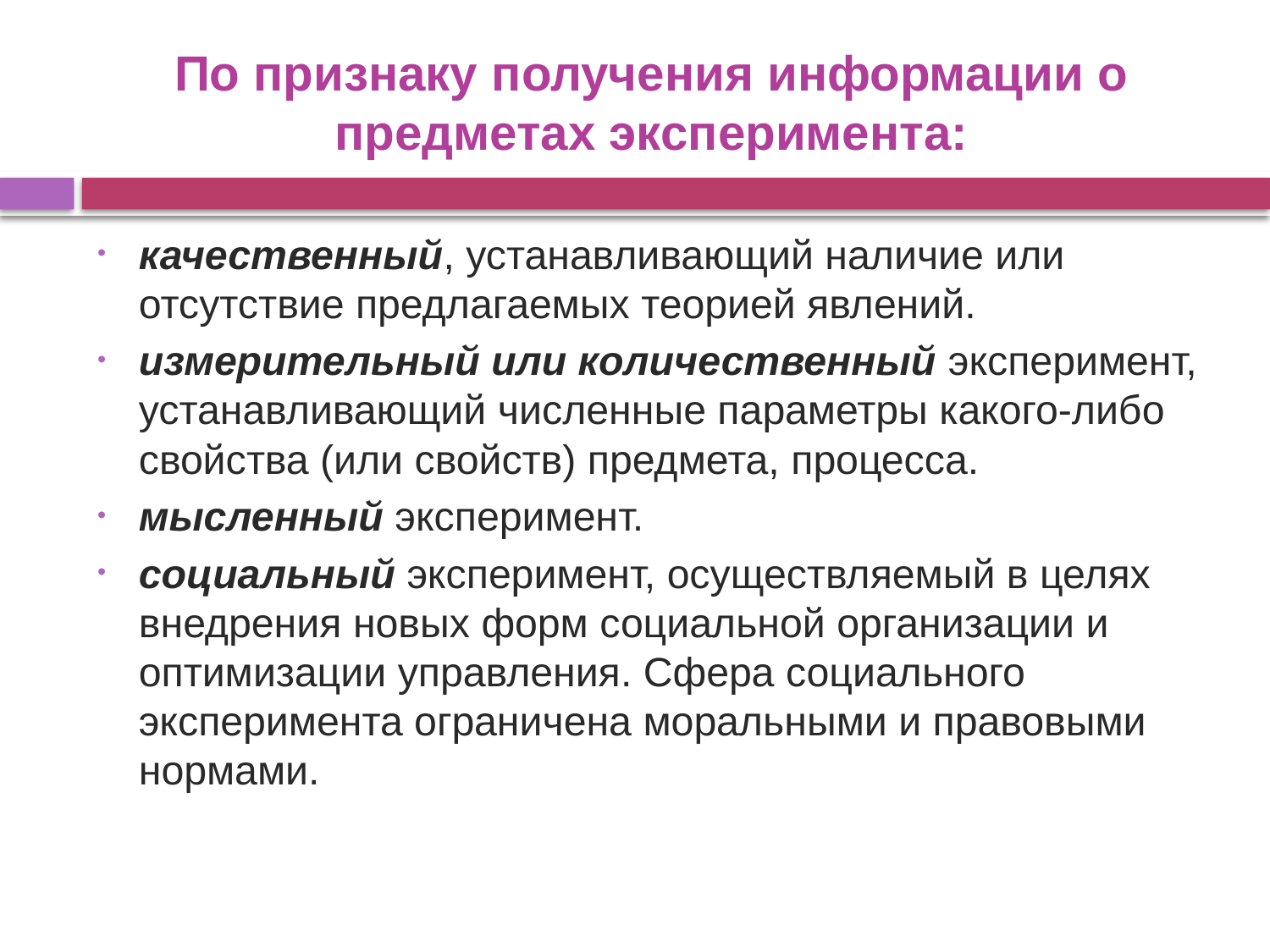

# По признаку получения информации о предметах эксперимента:
качественный, устанавливающий наличие или отсутствие предлагаемых теорией явлений.
измерительный или количественный эксперимент, устанавливающий численные параметры какого-либо свойства (или свойств) предмета, процесса.
мысленный эксперимент.
социальный эксперимент, осуществляемый в целях внедрения новых форм социальной организации и оптимизации управления. Сфера социального эксперимента ограничена моральными и правовыми нормами.